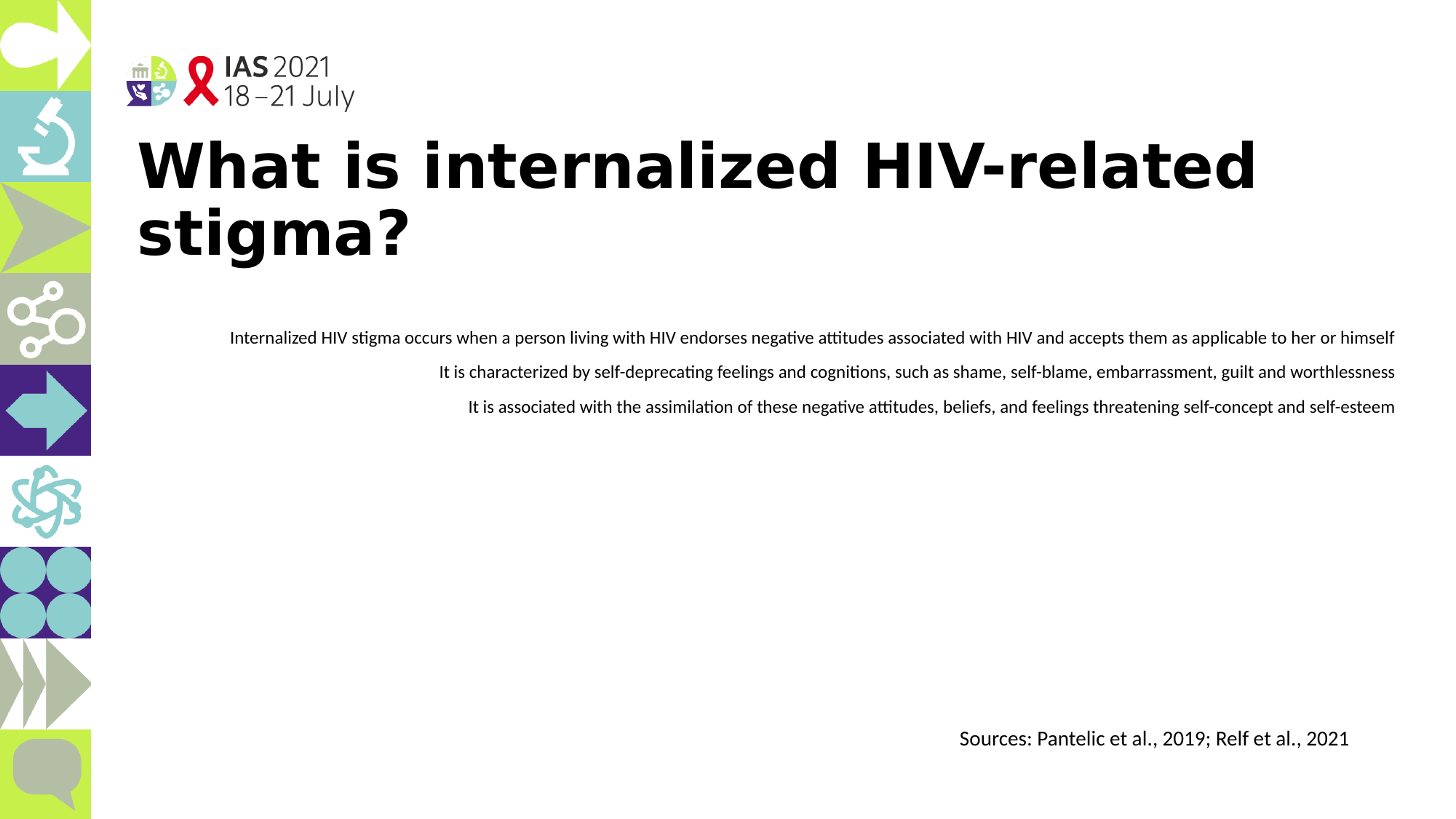

# What is internalized HIV-related stigma?
Internalized HIV stigma occurs when a person living with HIV endorses negative attitudes associated with HIV and accepts them as applicable to her or himself
It is characterized by self-deprecating feelings and cognitions, such as shame, self-blame, embarrassment, guilt and worthlessness
It is associated with the assimilation of these negative attitudes, beliefs, and feelings threatening self-concept and self-esteem
Sources: Pantelic et al., 2019; Relf et al., 2021